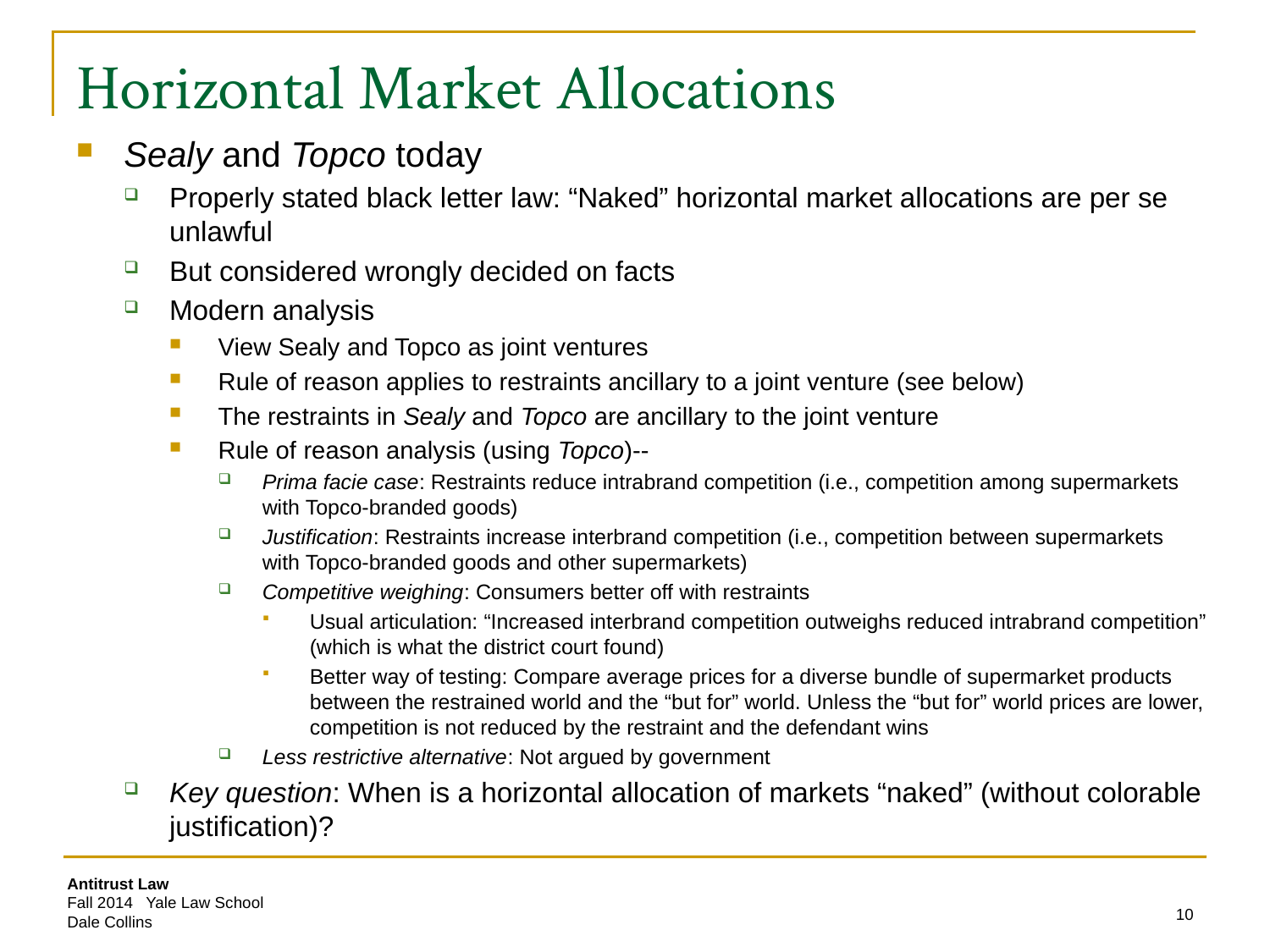

# Horizontal Market Allocations
Sealy and Topco today
Properly stated black letter law: “Naked” horizontal market allocations are per se unlawful
But considered wrongly decided on facts
Modern analysis
View Sealy and Topco as joint ventures
Rule of reason applies to restraints ancillary to a joint venture (see below)
The restraints in Sealy and Topco are ancillary to the joint venture
Rule of reason analysis (using Topco)--
Prima facie case: Restraints reduce intrabrand competition (i.e., competition among supermarkets with Topco-branded goods)
Justification: Restraints increase interbrand competition (i.e., competition between supermarkets with Topco-branded goods and other supermarkets)
Competitive weighing: Consumers better off with restraints
Usual articulation: “Increased interbrand competition outweighs reduced intrabrand competition” (which is what the district court found)
Better way of testing: Compare average prices for a diverse bundle of supermarket products between the restrained world and the “but for” world. Unless the “but for” world prices are lower, competition is not reduced by the restraint and the defendant wins
Less restrictive alternative: Not argued by government
Key question: When is a horizontal allocation of markets “naked” (without colorable justification)?

10